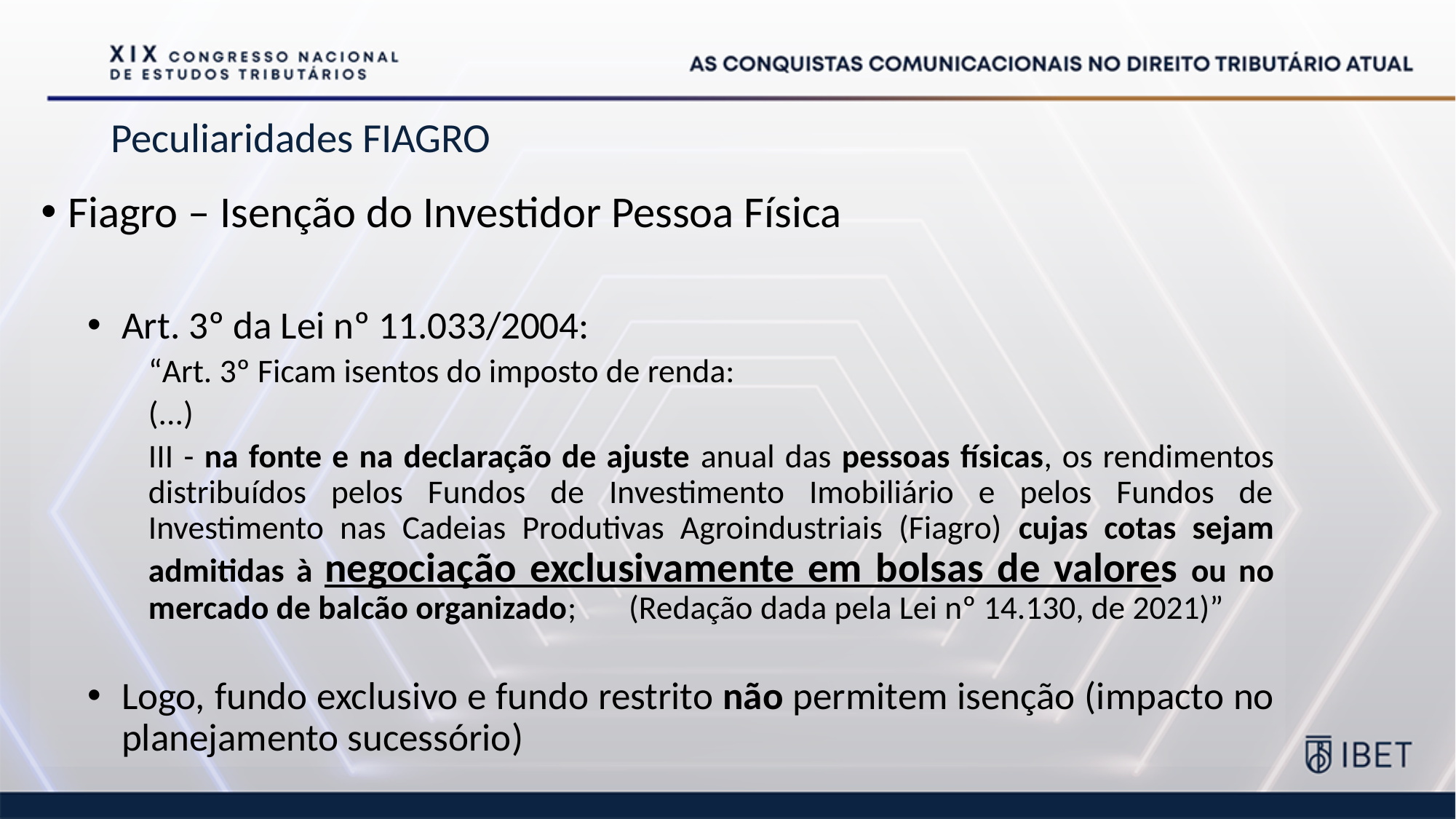

# Peculiaridades FIAGRO
Fiagro – Isenção do Investidor Pessoa Física

Art. 3º da Lei nº 11.033/2004:
“Art. 3º Ficam isentos do imposto de renda:
(...)
III - na fonte e na declaração de ajuste anual das pessoas físicas, os rendimentos distribuídos pelos Fundos de Investimento Imobiliário e pelos Fundos de Investimento nas Cadeias Produtivas Agroindustriais (Fiagro) cujas cotas sejam admitidas à negociação exclusivamente em bolsas de valores ou no mercado de balcão organizado;       (Redação dada pela Lei nº 14.130, de 2021)”

Logo, fundo exclusivo e fundo restrito não permitem isenção (impacto no planejamento sucessório)